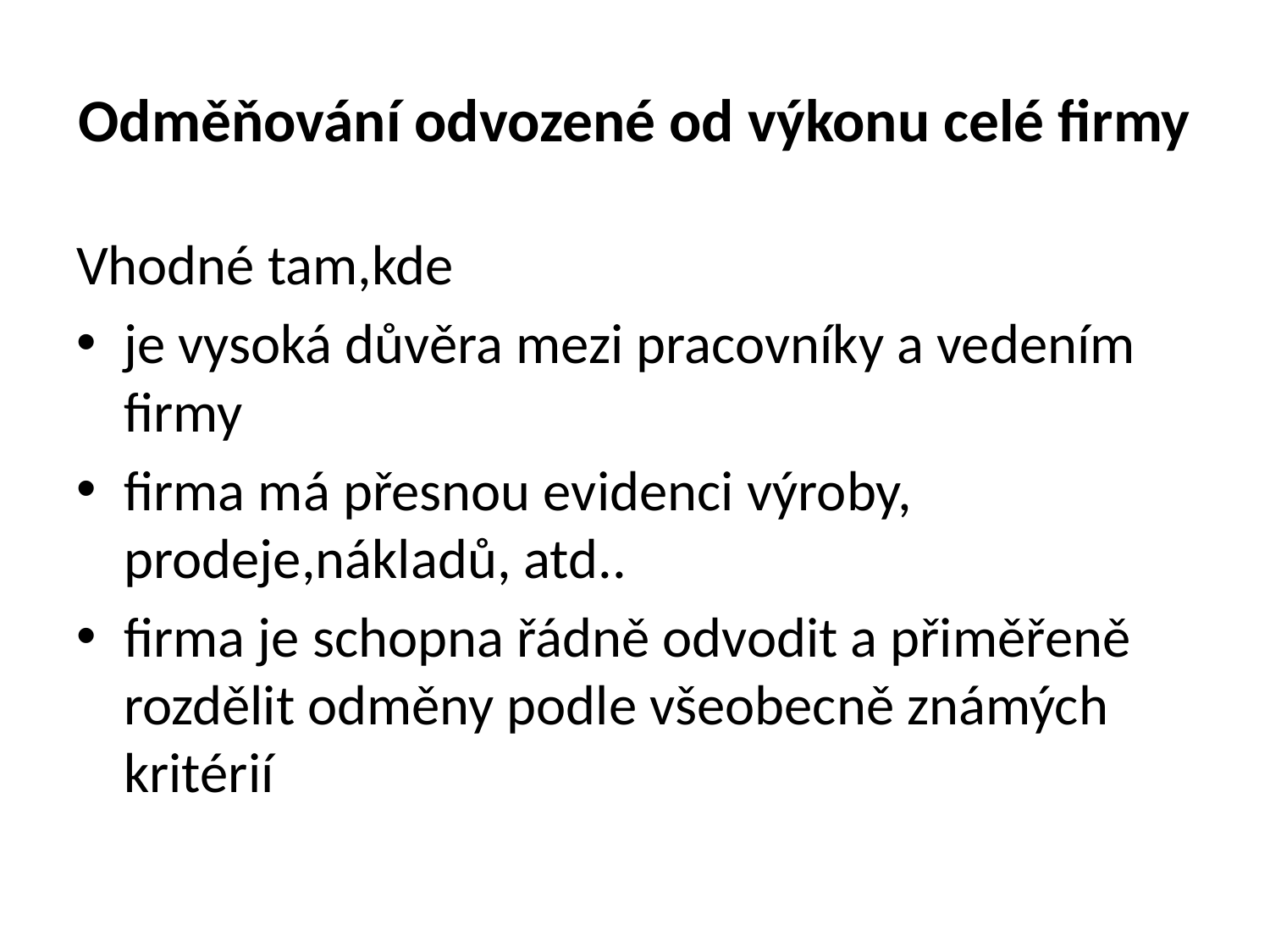

# Odměňování odvozené od výkonu celé firmy
Vhodné tam,kde
je vysoká důvěra mezi pracovníky a vedením firmy
firma má přesnou evidenci výroby, prodeje,nákladů, atd..
firma je schopna řádně odvodit a přiměřeně rozdělit odměny podle všeobecně známých kritérií